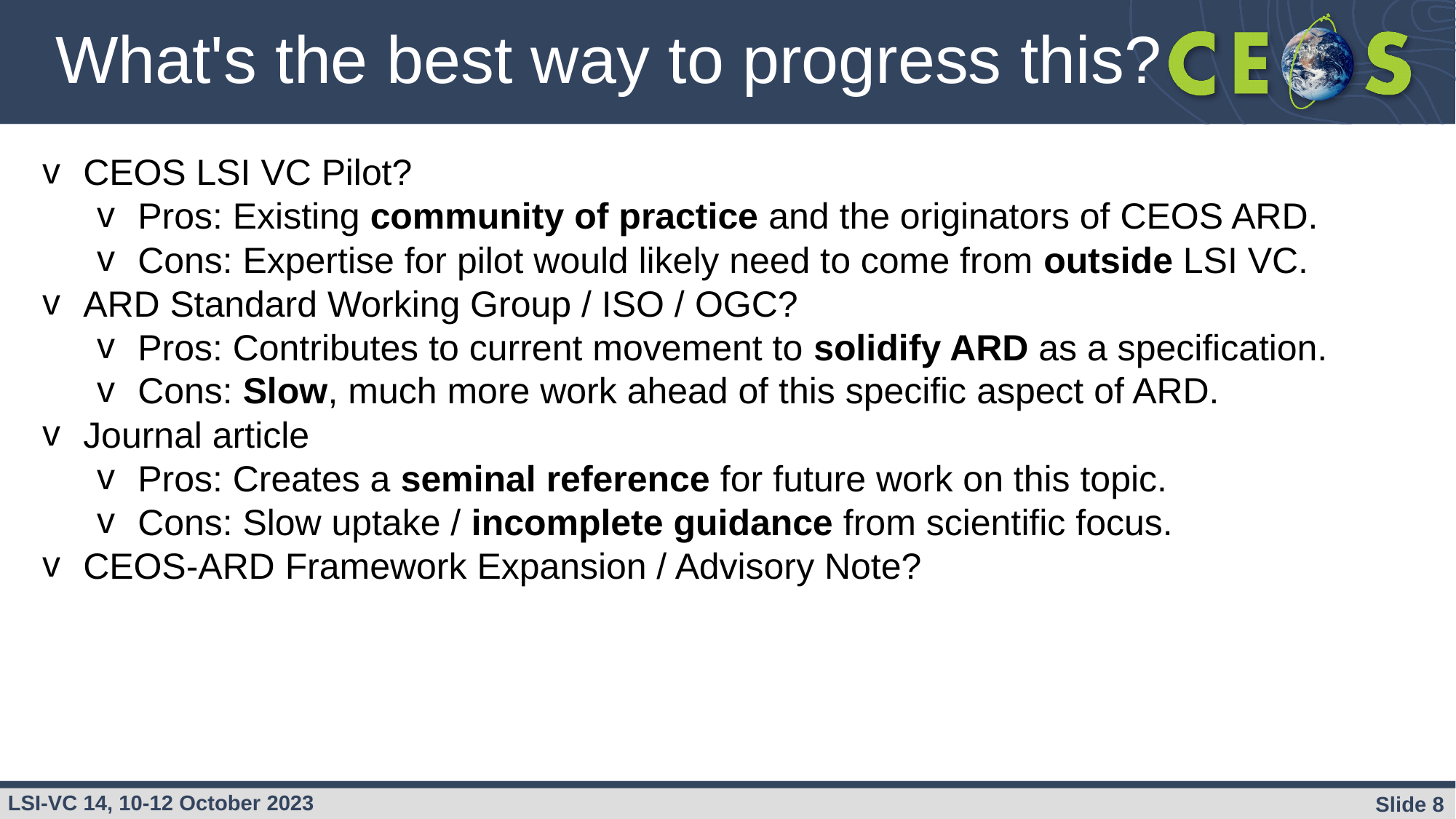

# What's the best way to progress this?
CEOS LSI VC Pilot?
Pros: Existing community of practice and the originators of CEOS ARD.
Cons: Expertise for pilot would likely need to come from outside LSI VC.
ARD Standard Working Group / ISO / OGC?
Pros: Contributes to current movement to solidify ARD as a specification.
Cons: Slow, much more work ahead of this specific aspect of ARD.
Journal article
Pros: Creates a seminal reference for future work on this topic.
Cons: Slow uptake / incomplete guidance from scientific focus.
CEOS-ARD Framework Expansion / Advisory Note?